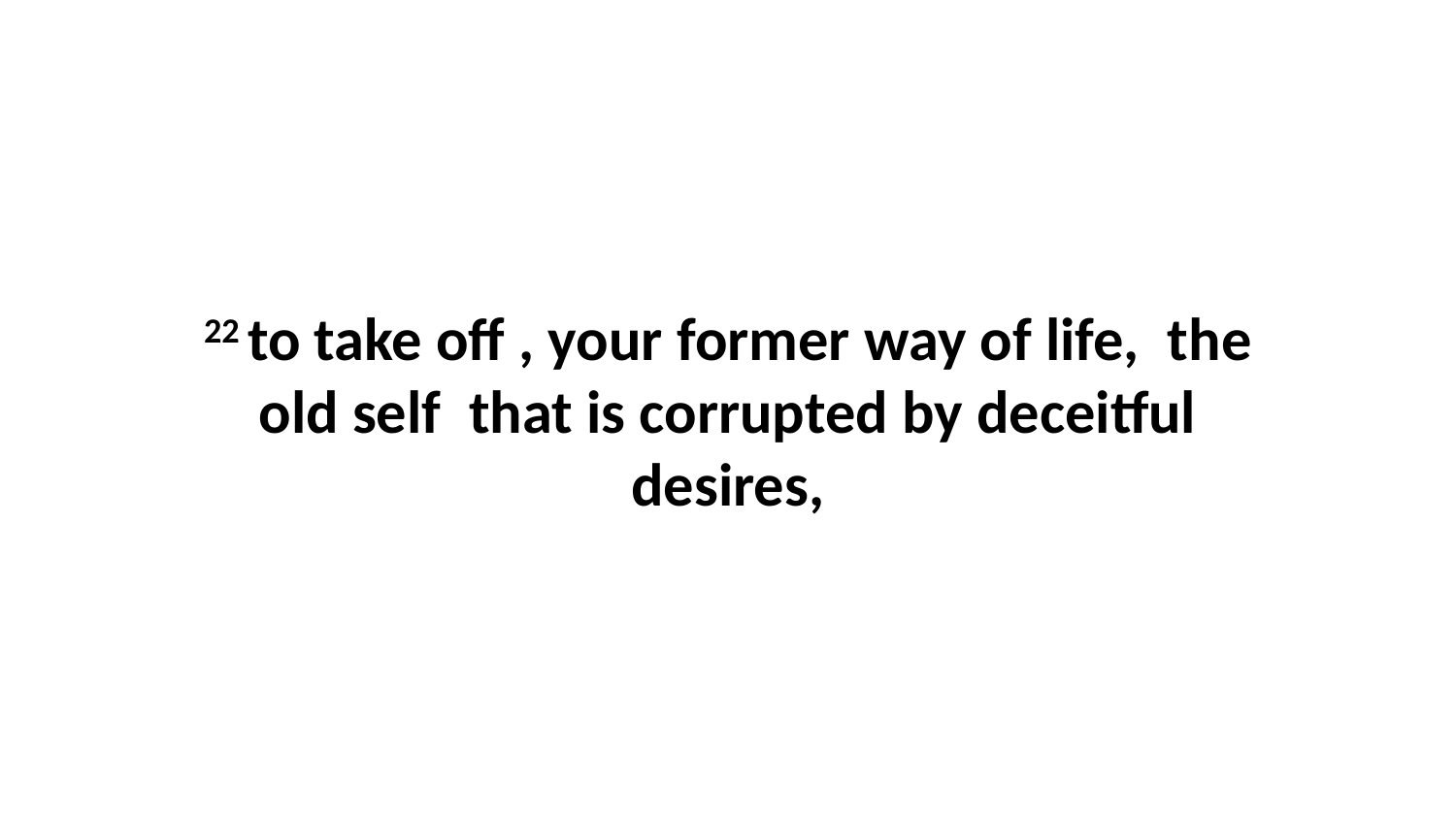

22 to take off , your former way of life,  the old self  that is corrupted by deceitful desires,